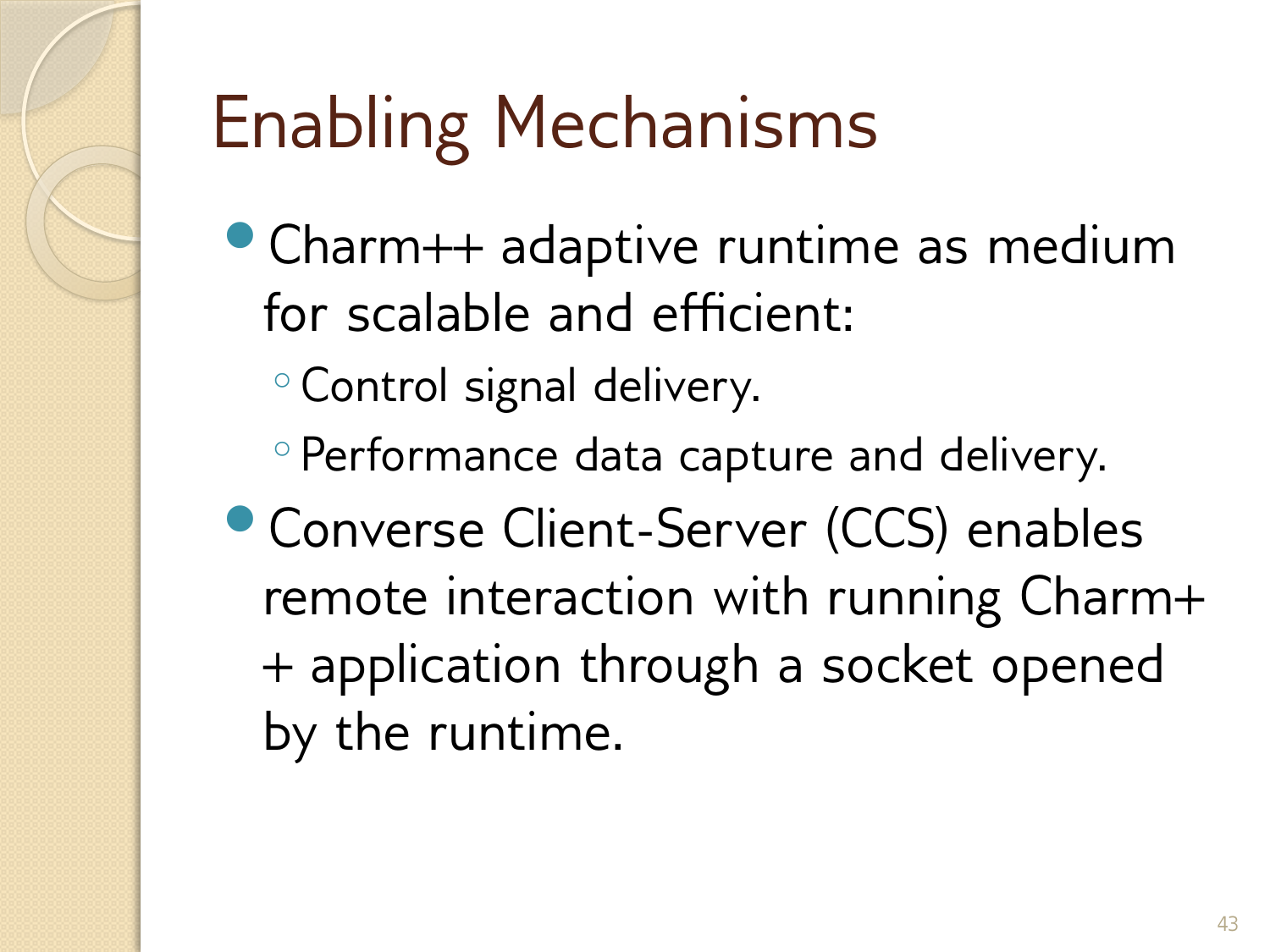

# Enabling Mechanisms
Charm++ adaptive runtime as medium for scalable and efficient:
Control signal delivery.
Performance data capture and delivery.
Converse Client-Server (CCS) enables remote interaction with running Charm++ application through a socket opened by the runtime.

43